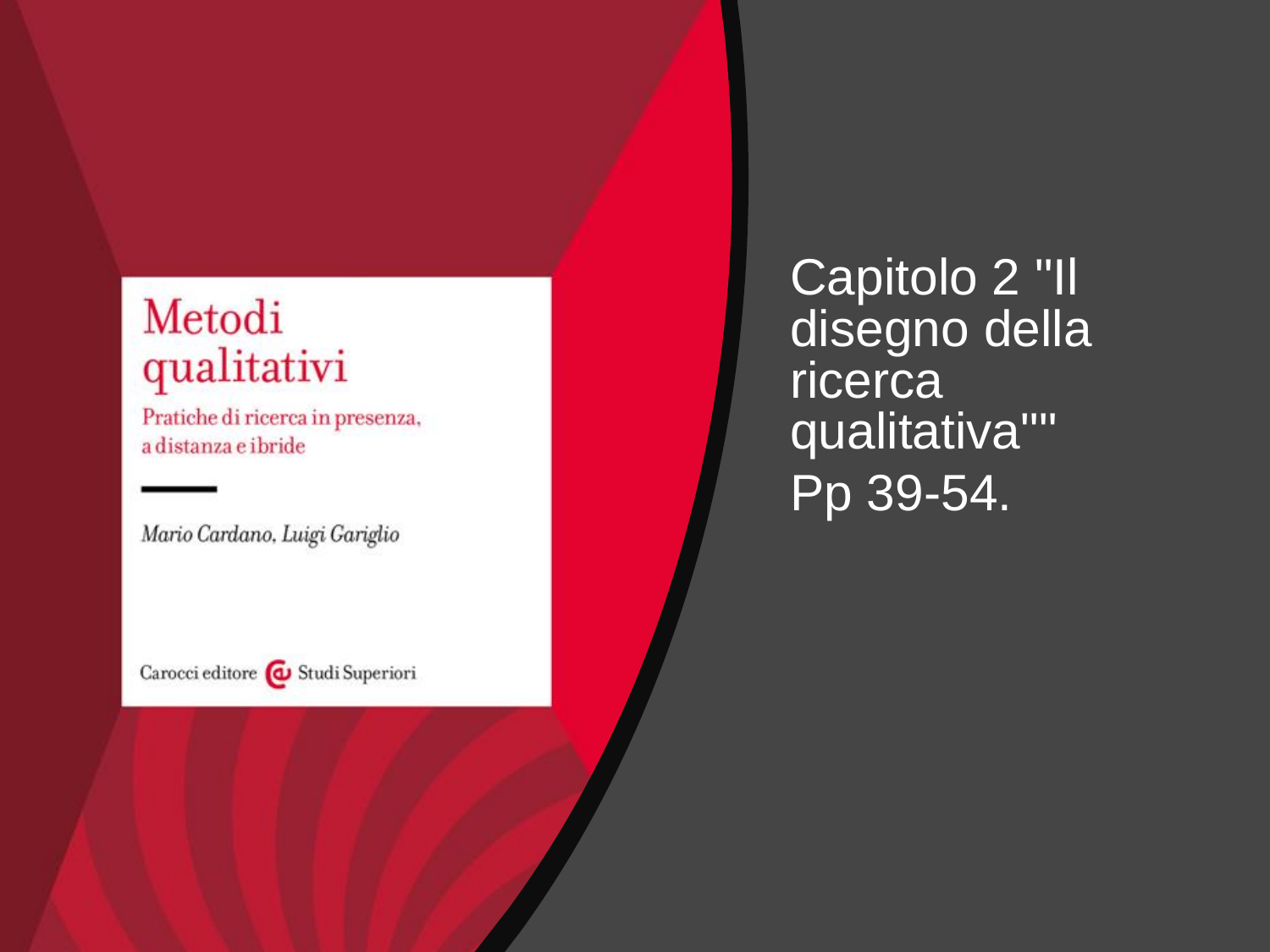

Capitolo 2 "Il disegno della ricerca qualitativa""
Pp 39-54.